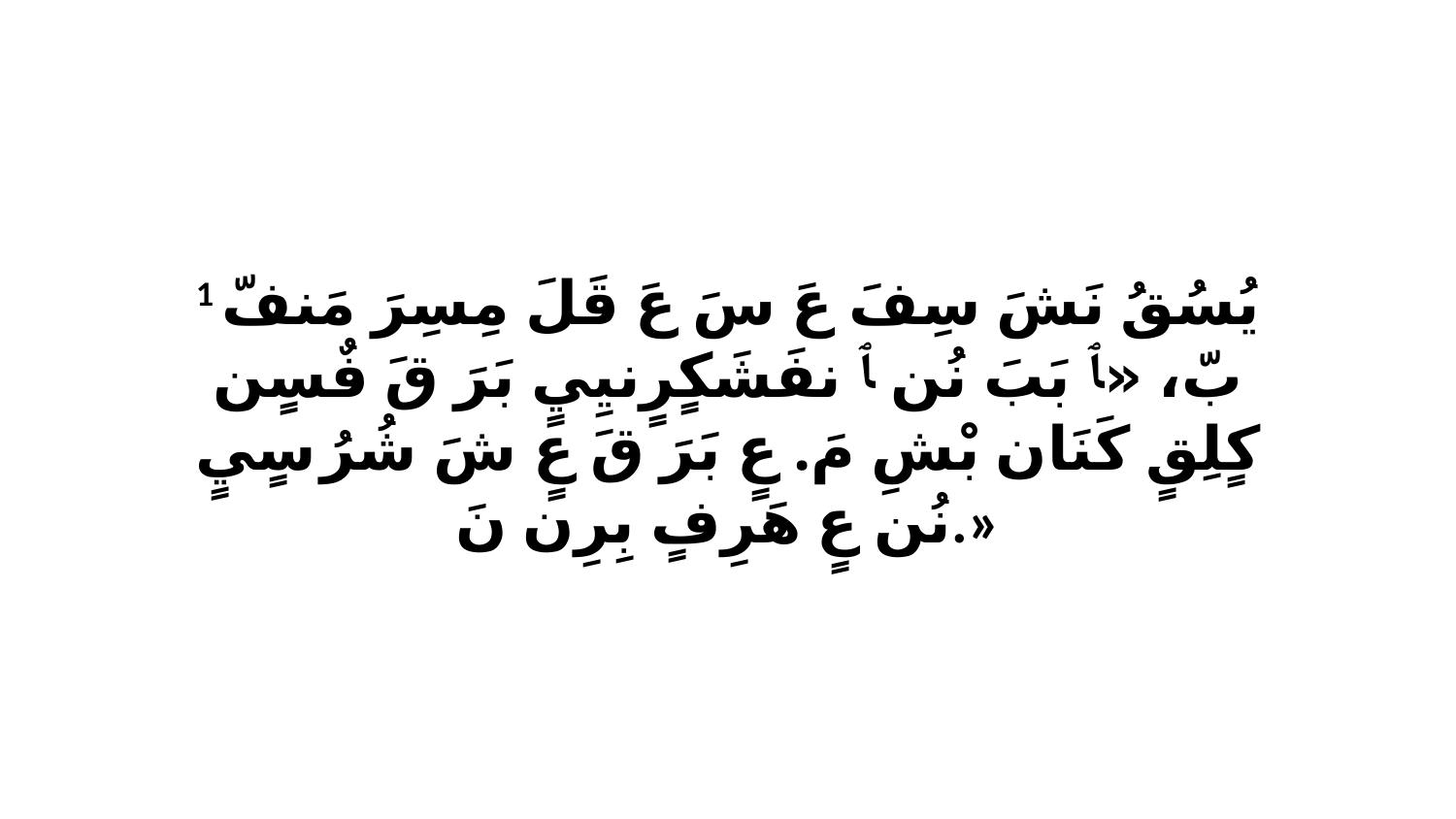

1 يُسُقُ نَشَ سِفَ عَ سَ عَ قَلَ مِسِرَ مَنفّ بّ، «ﭑ بَبَ نُن ﭑ نفَشَكٍرٍنيِيٍ بَرَ قَ فٌسٍن كٍلِقٍ كَنَان بْشِ مَ. عٍ بَرَ قَ عٍ شَ شُرُ سٍيٍ نُن عٍ هَرِفٍ بِرِن نَ.»